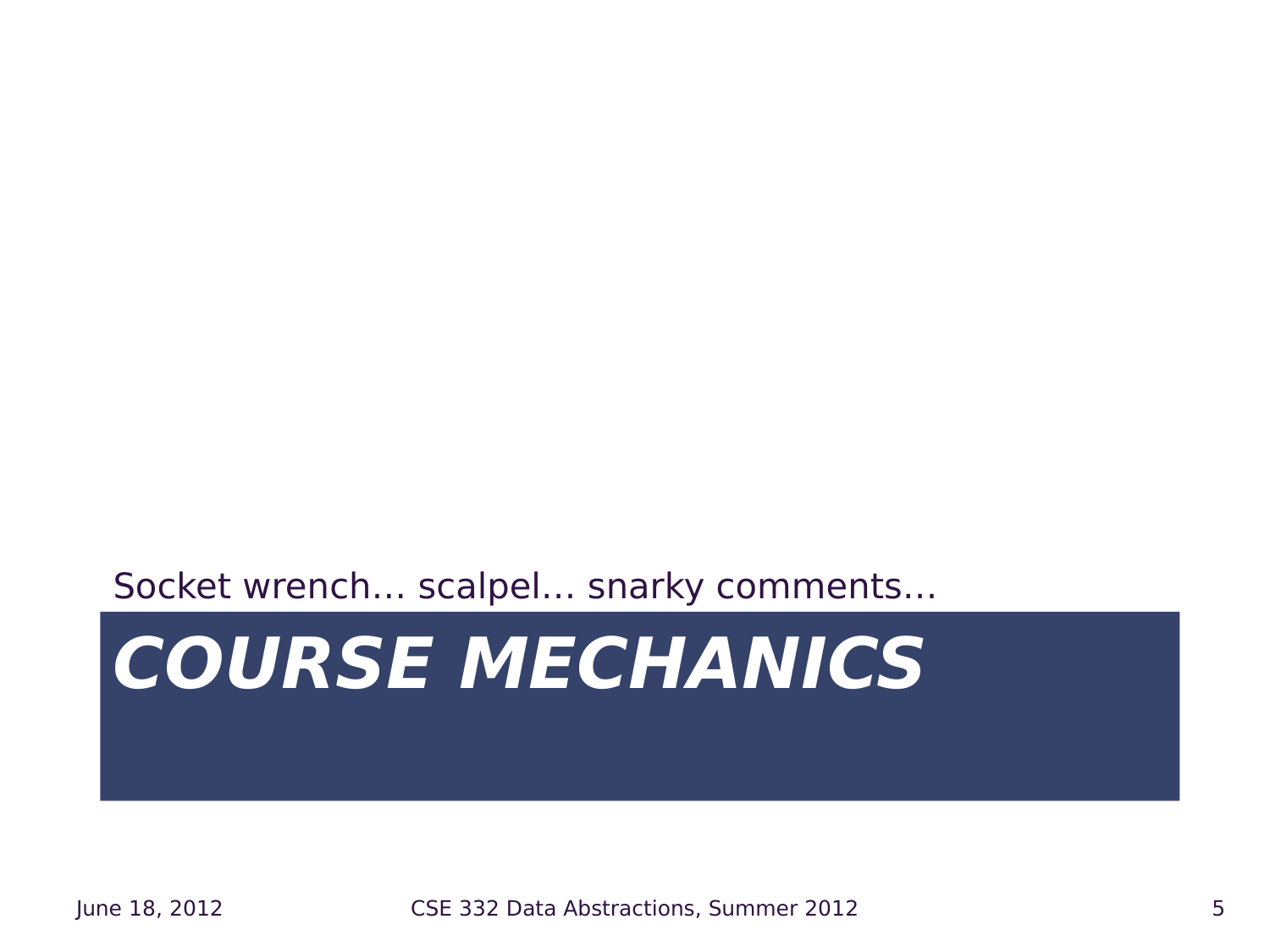

Socket wrench… scalpel… snarky comments…
# Course Mechanics
June 18, 2012
CSE 332 Data Abstractions, Summer 2012
5